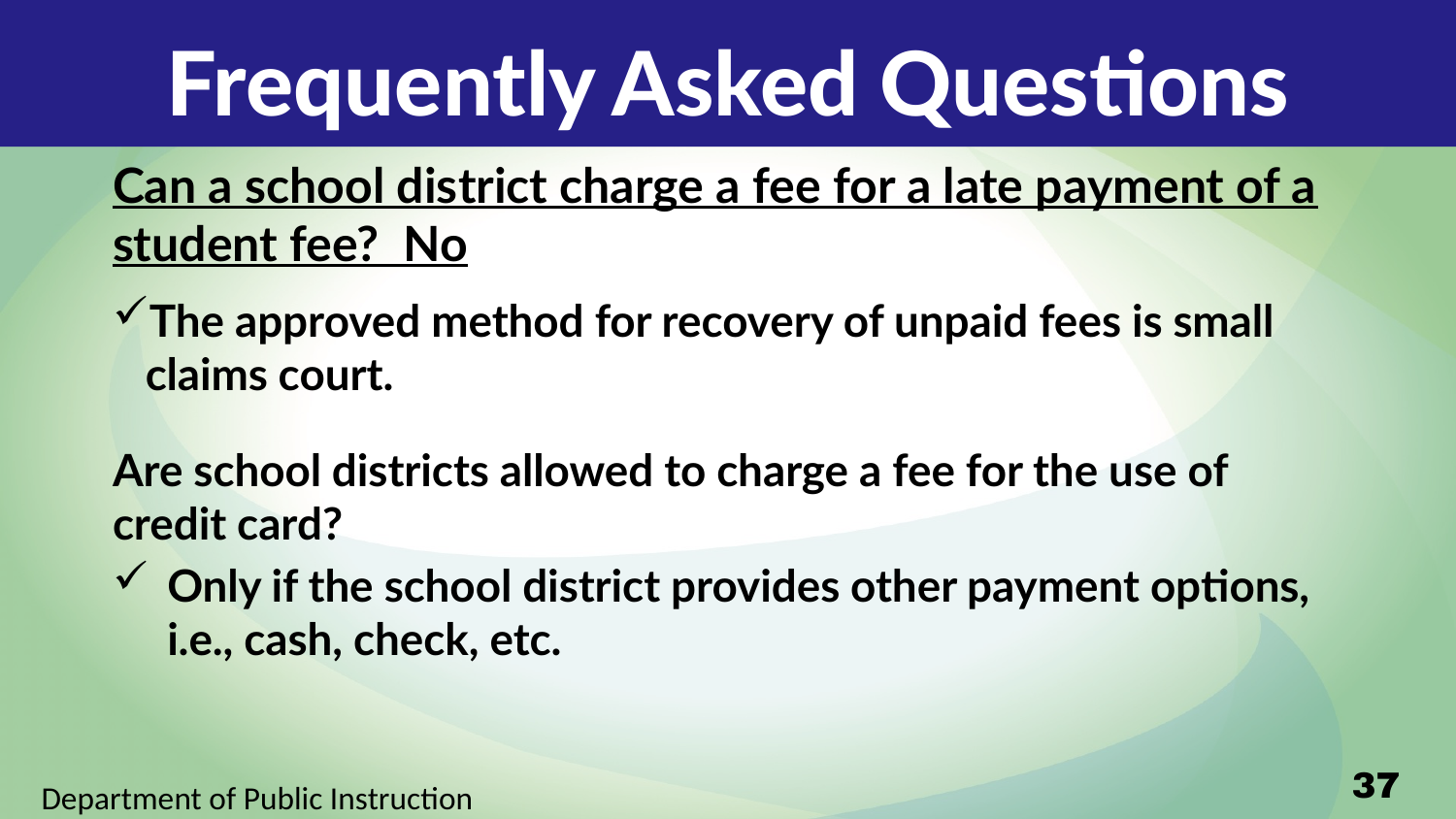

# Frequently Asked Questions
Can a school district charge a fee for a late payment of a student fee?  No

The approved method for recovery of unpaid fees is small claims court.

Are school districts allowed to charge a fee for the use of credit card?
Only if the school district provides other payment options, i.e., cash, check, etc.
37
Department of Public Instruction